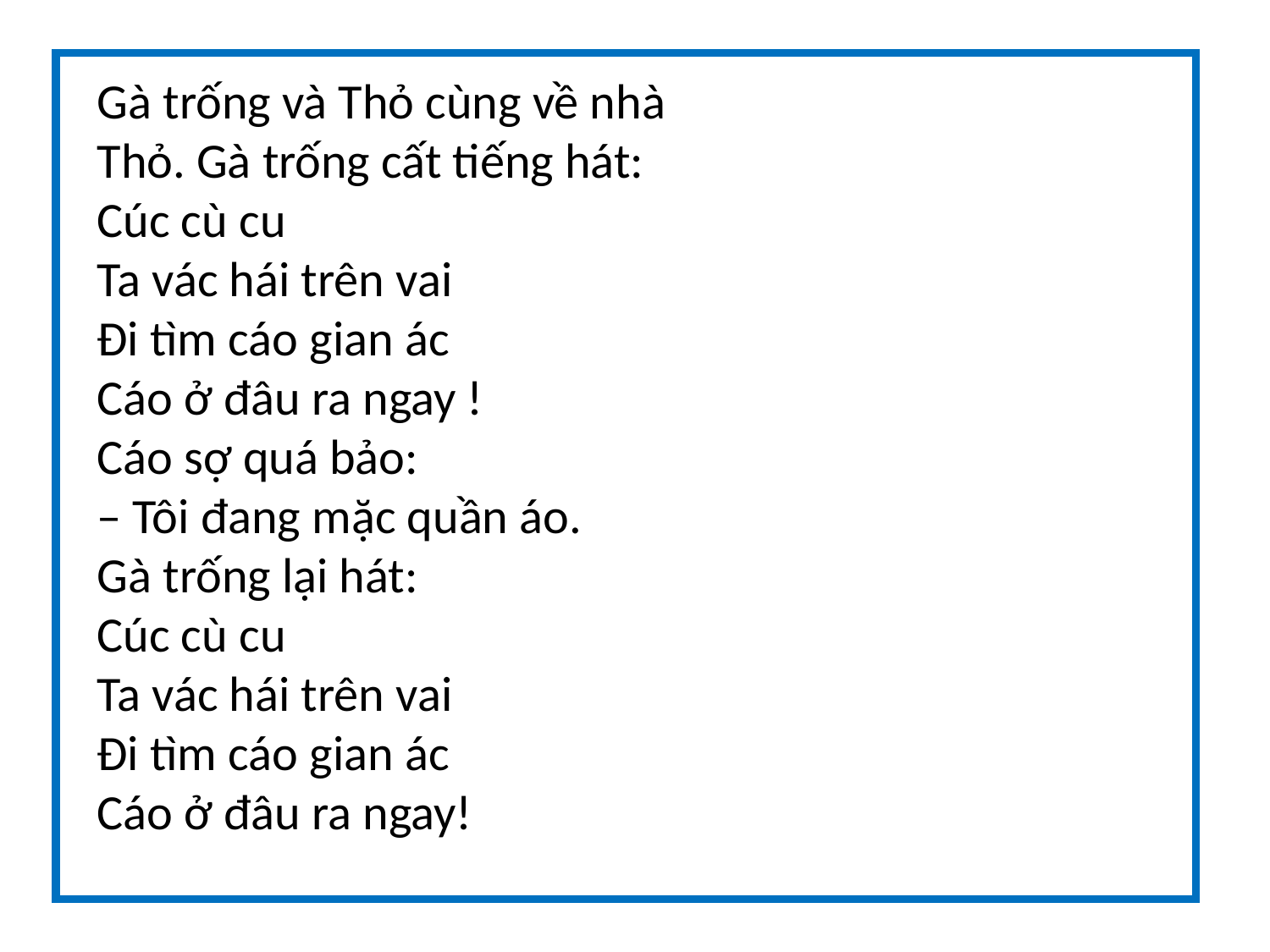

Gà trống và Thỏ cùng về nhà Thỏ. Gà trống cất tiếng hát:
Cúc cù cu
Ta vác hái trên vai
Ði tìm cáo gian ác
Cáo ở đâu ra ngay !
Cáo sợ quá bảo:
– Tôi đang mặc quần áo.
Gà trống lại hát:
Cúc cù cu
Ta vác hái trên vai
Ði tìm cáo gian ác
Cáo ở đâu ra ngay!